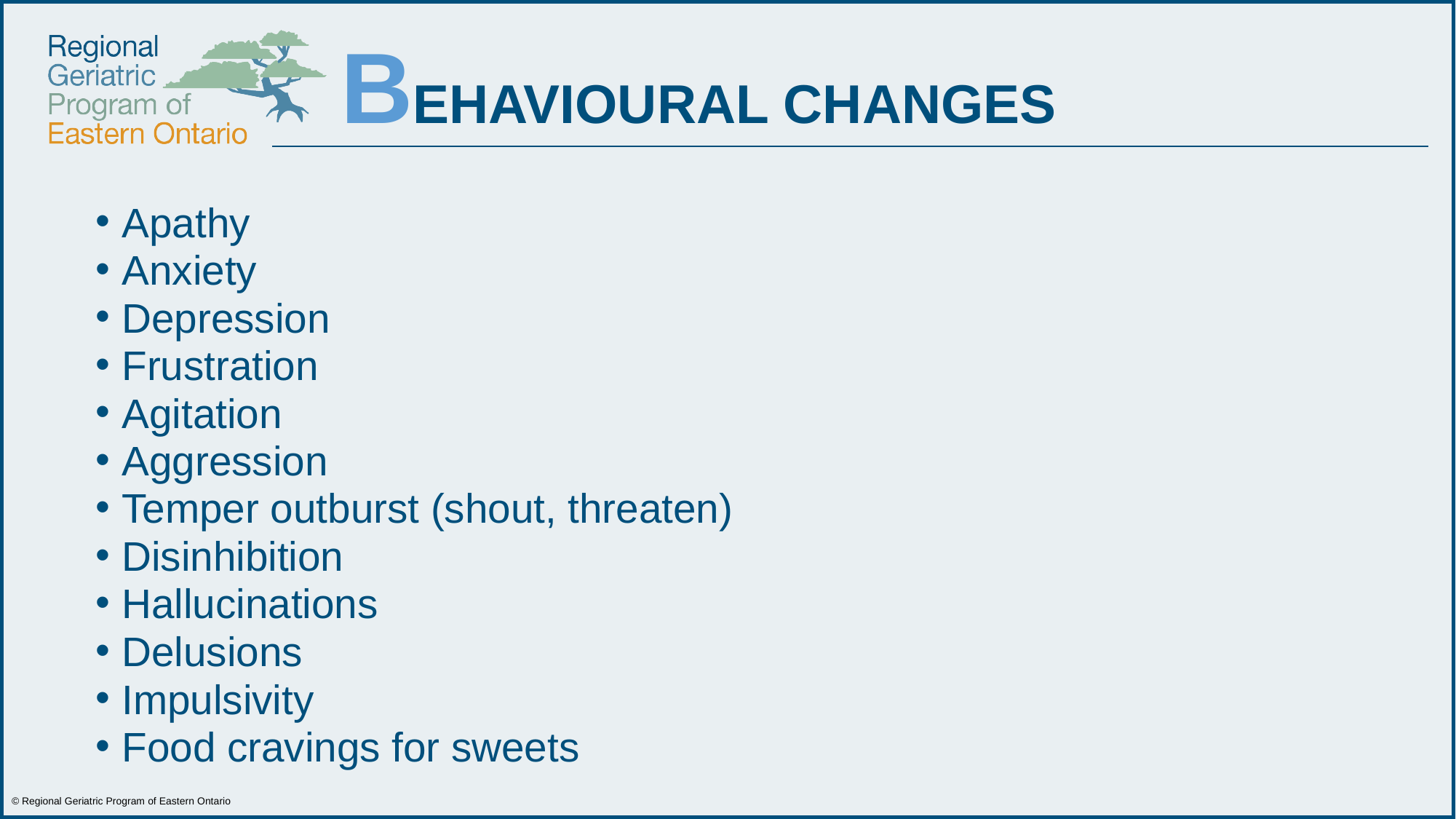

BEHAVIOURAL CHANGES
Apathy
Anxiety
Depression
Frustration
Agitation
Aggression
Temper outburst (shout, threaten)
Disinhibition
Hallucinations
Delusions
Impulsivity
Food cravings for sweets